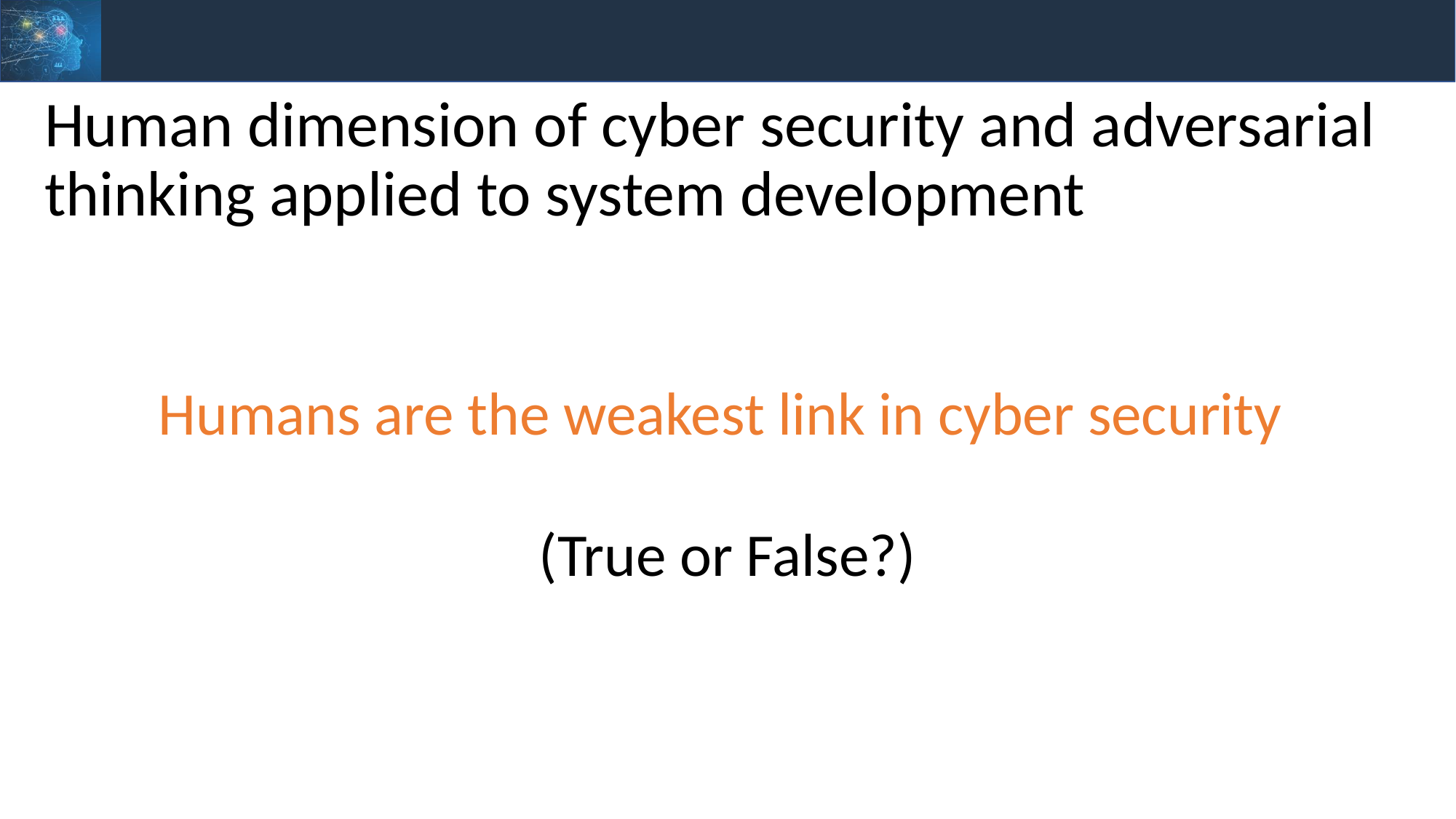

# Human dimension of cyber security and adversarial thinking applied to system development

Humans are the weakest link in cyber security

(True or False?)